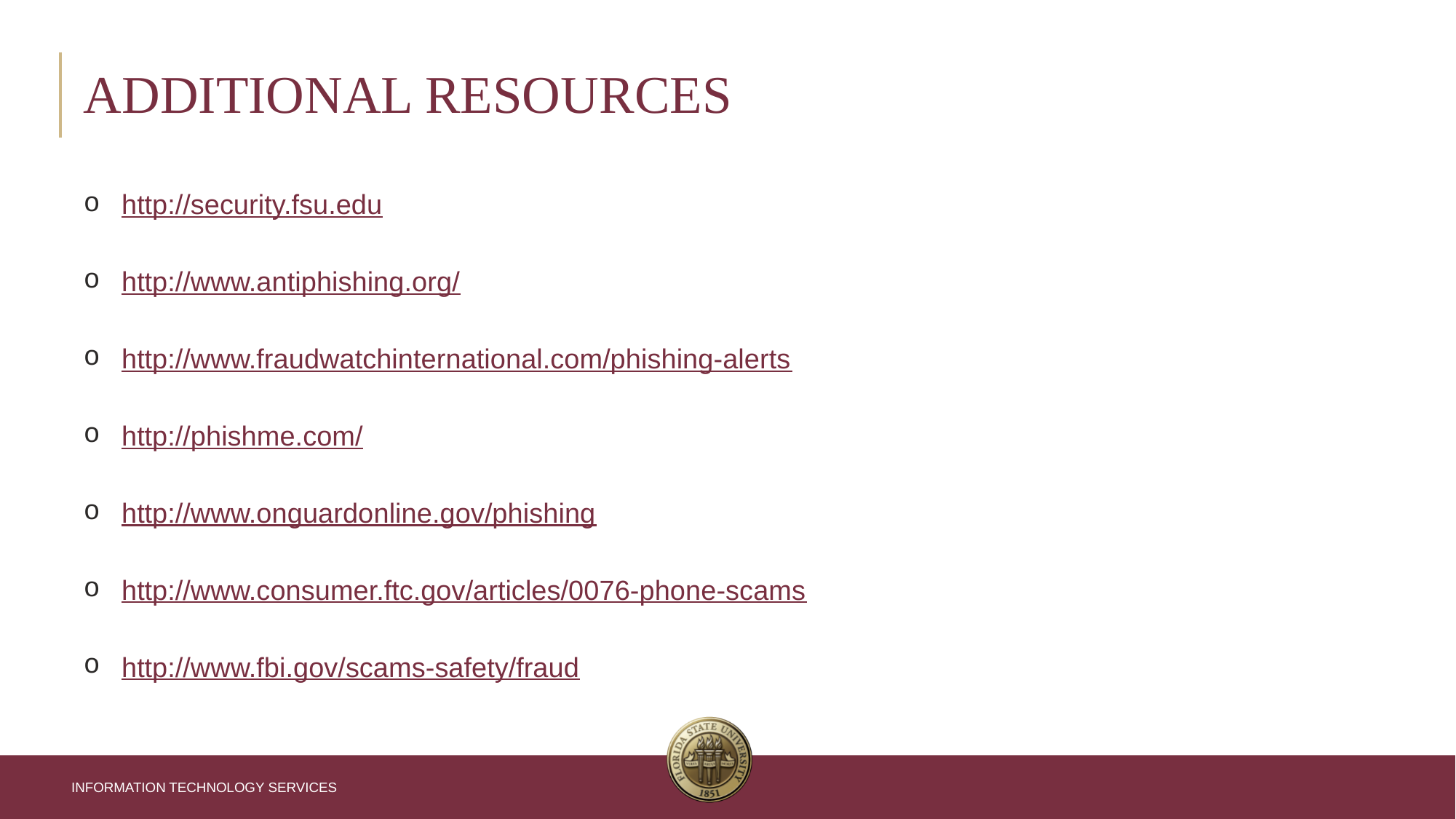

# Additional resources
http://security.fsu.edu

http://www.antiphishing.org/

http://www.fraudwatchinternational.com/phishing-alerts

http://phishme.com/

http://www.onguardonline.gov/phishing

http://www.consumer.ftc.gov/articles/0076-phone-scams

http://www.fbi.gov/scams-safety/fraud